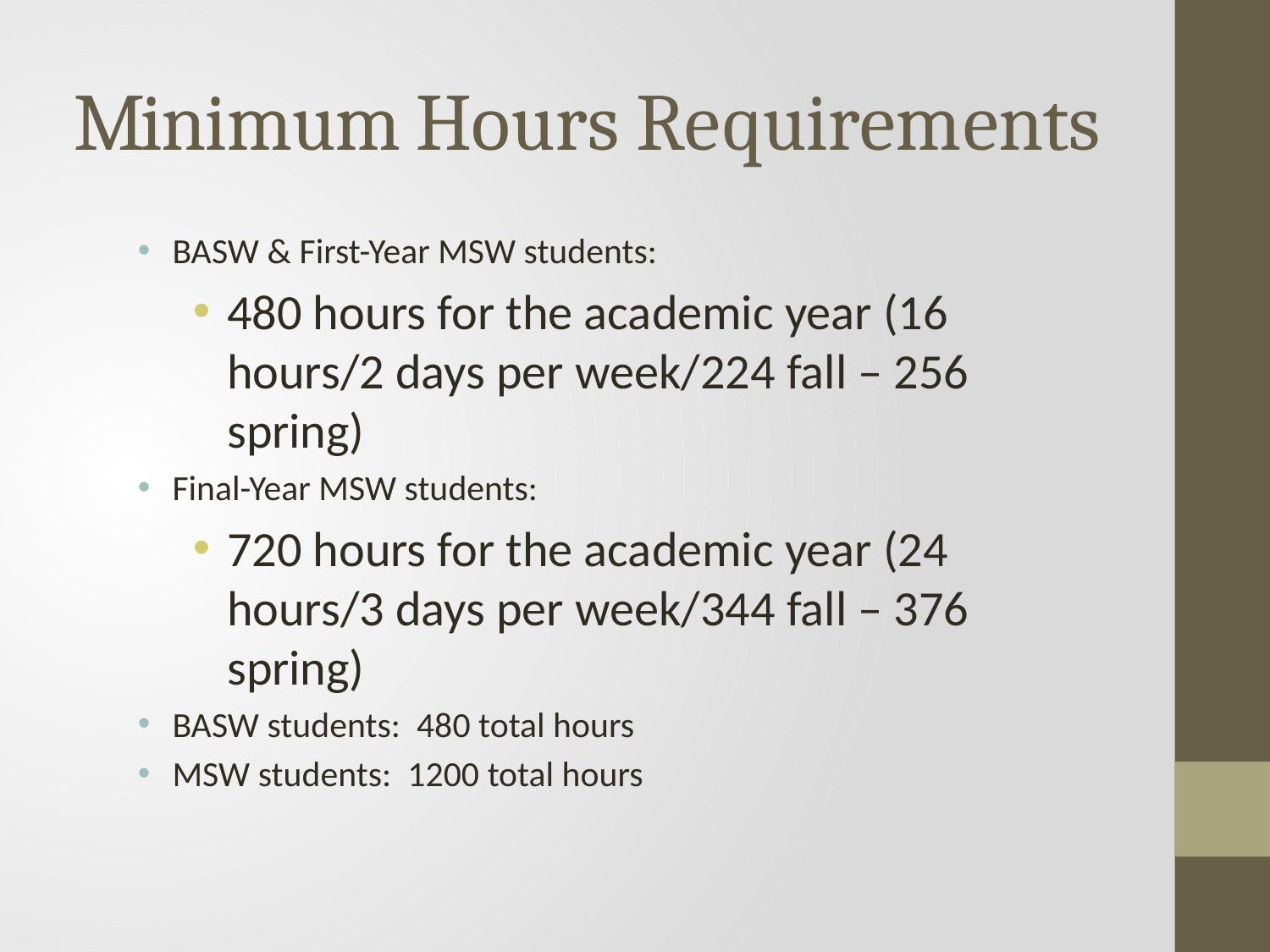

# Minimum Hours Requirements
BASW & First-Year MSW students:
480 hours for the academic year (16 hours/2 days per week/224 fall – 256 spring)
Final-Year MSW students:
720 hours for the academic year (24 hours/3 days per week/344 fall – 376 spring)
BASW students:  480 total hours
MSW students:  1200 total hours